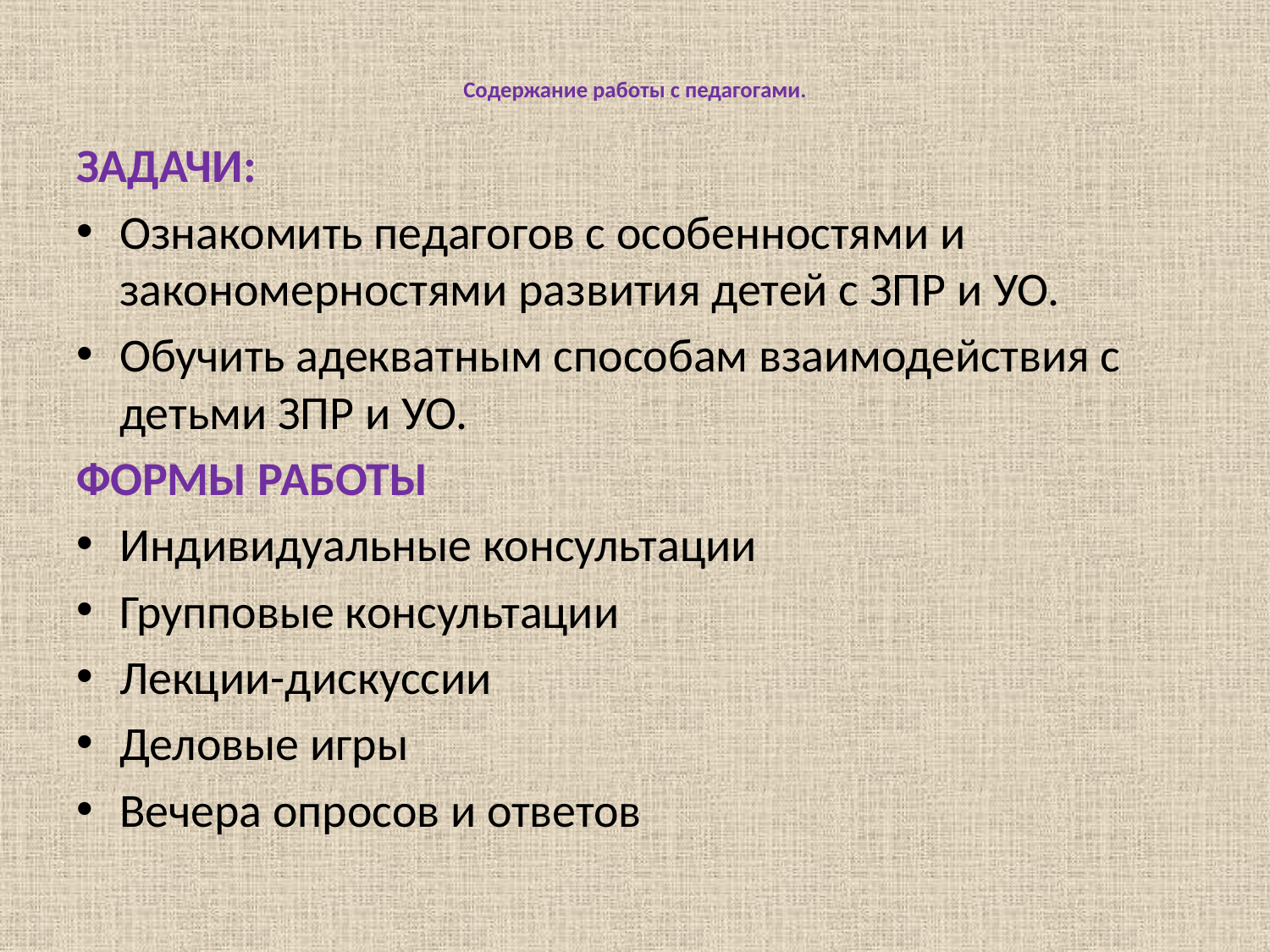

# Содержание работы с педагогами.
ЗАДАЧИ:
Ознакомить педагогов с особенностями и закономерностями развития детей с ЗПР и УО.
Обучить адекватным способам взаимодействия с детьми ЗПР и УО.
ФОРМЫ РАБОТЫ
Индивидуальные консультации
Групповые консультации
Лекции-дискуссии
Деловые игры
Вечера опросов и ответов